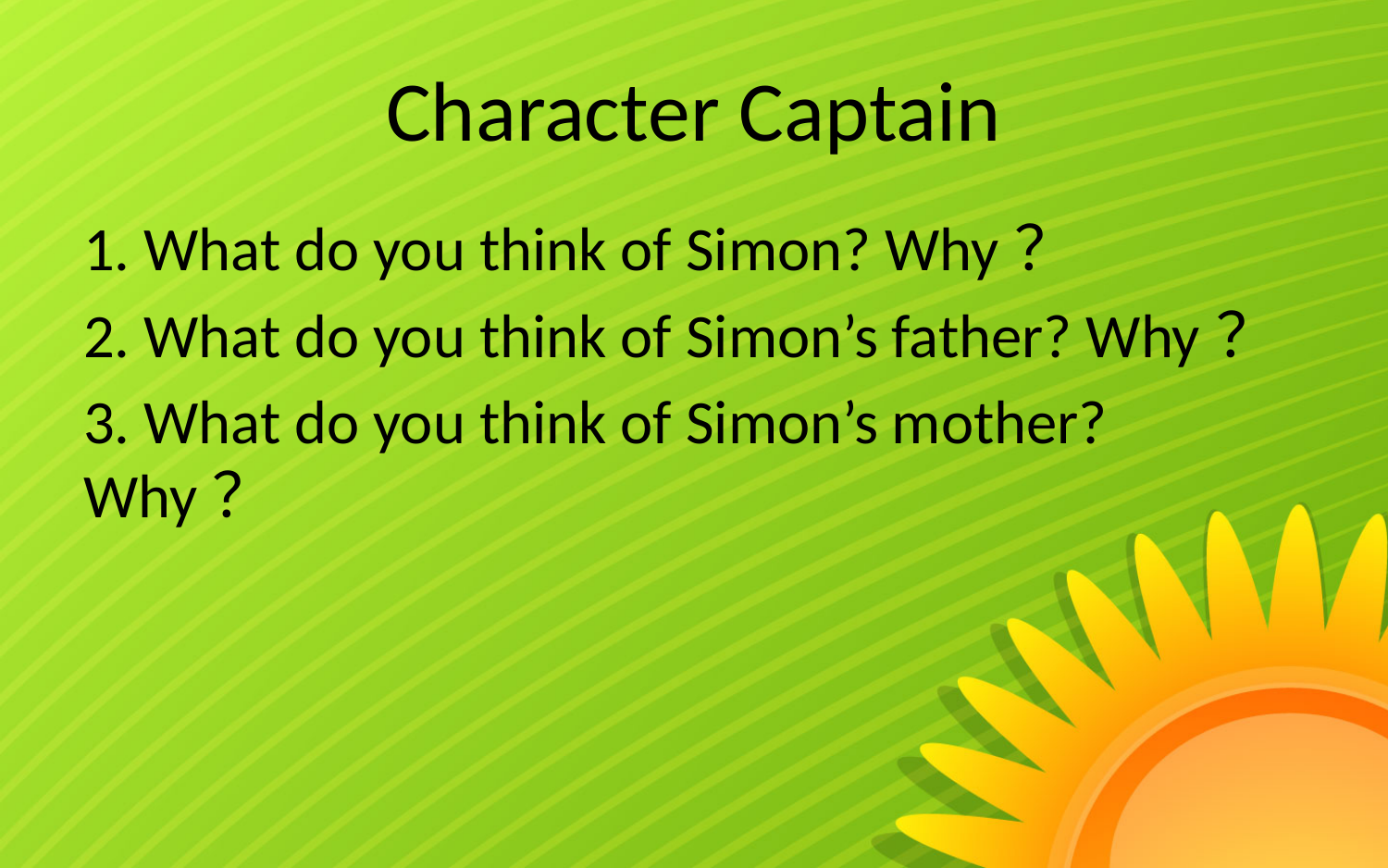

# Character Captain
1. What do you think of Simon? Why？
2. What do you think of Simon’s father? Why？
3. What do you think of Simon’s mother? Why？